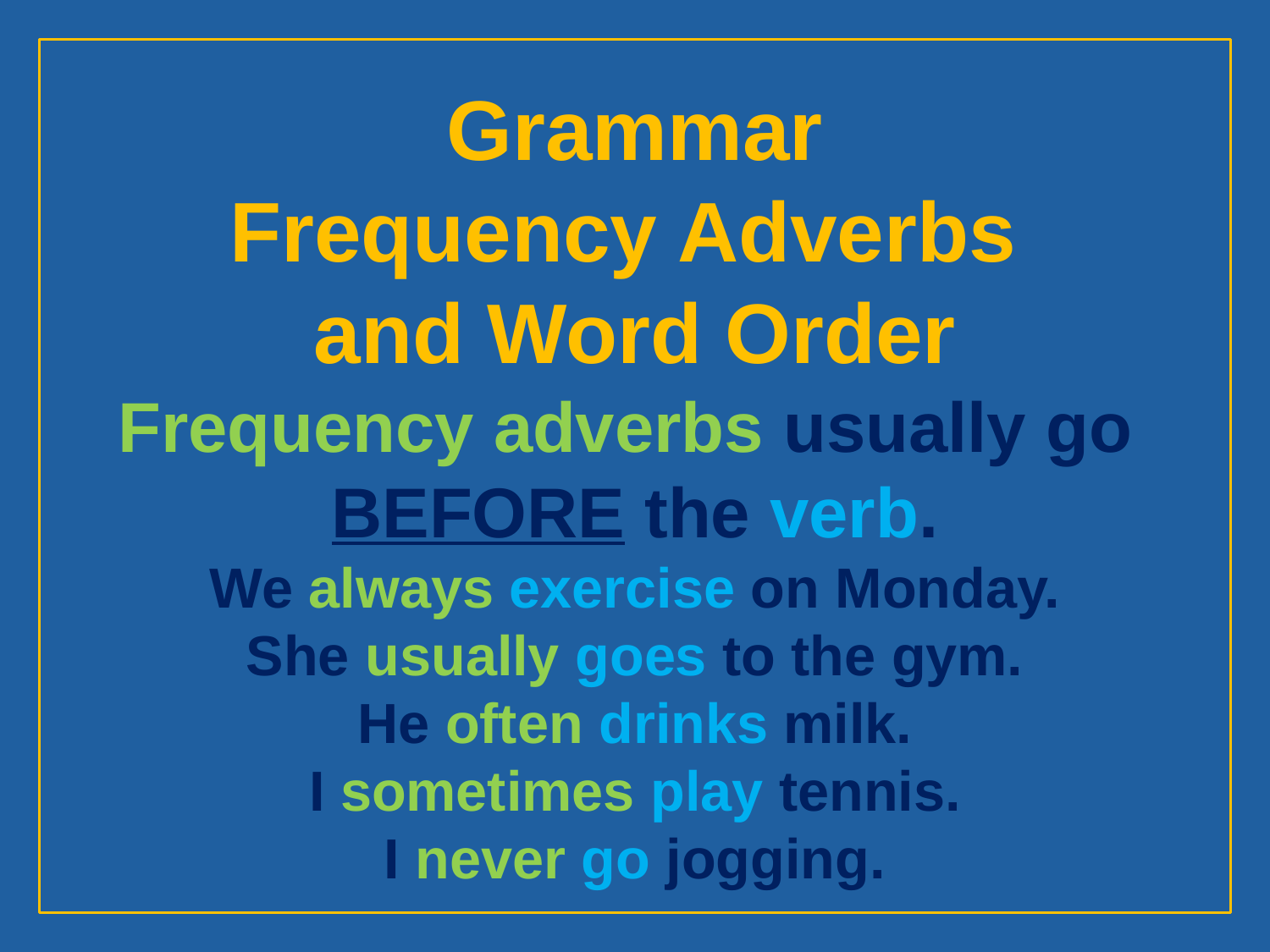

Grammar
Frequency Adverbs
and Word Order

Frequency adverbs usually go
BEFORE the verb.
We always exercise on Monday.
She usually goes to the gym.
He often drinks milk.
I sometimes play tennis.
I never go jogging.